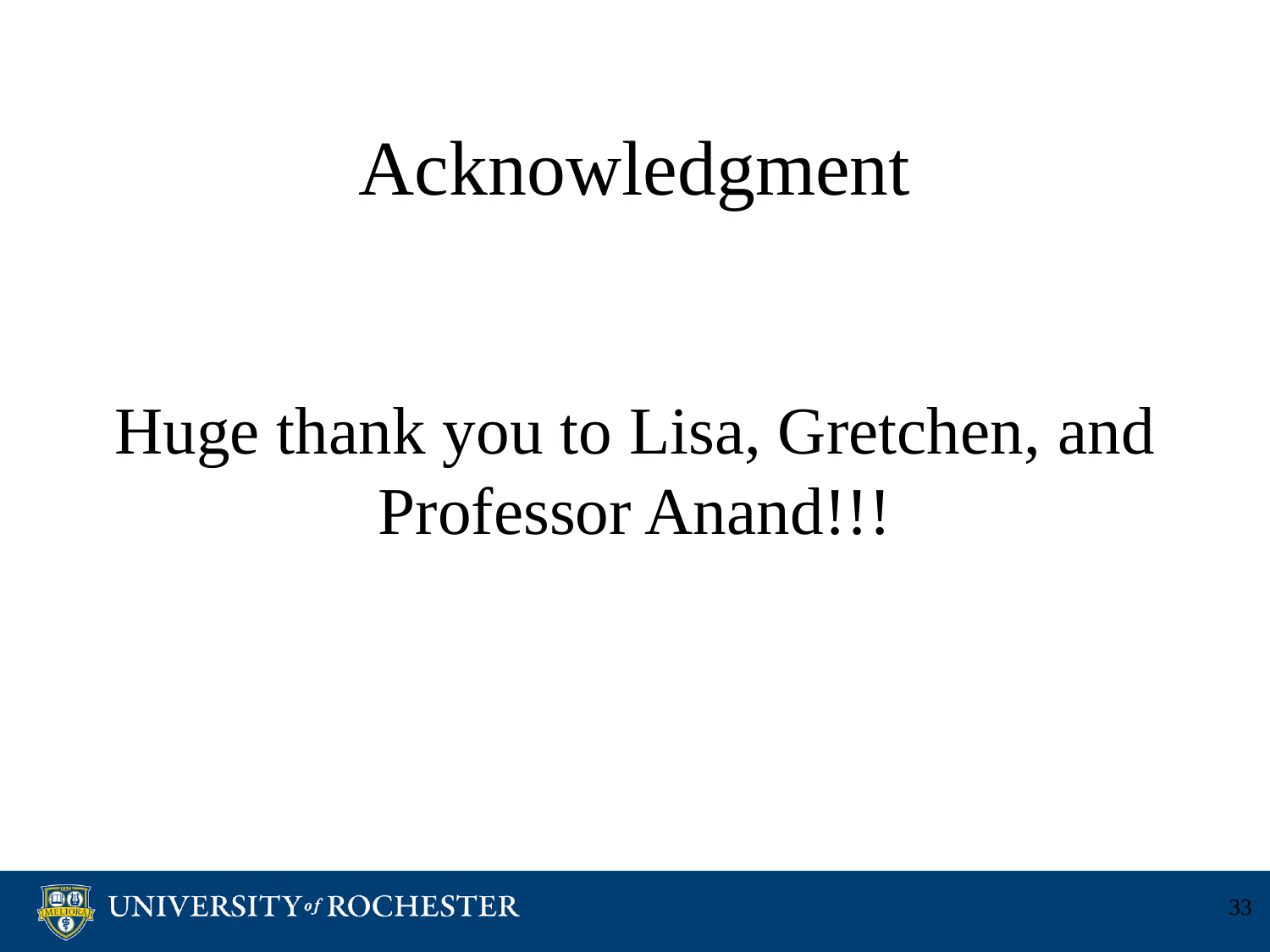

# Acknowledgment
Huge thank you to Lisa, Gretchen, and Professor Anand!!!
33